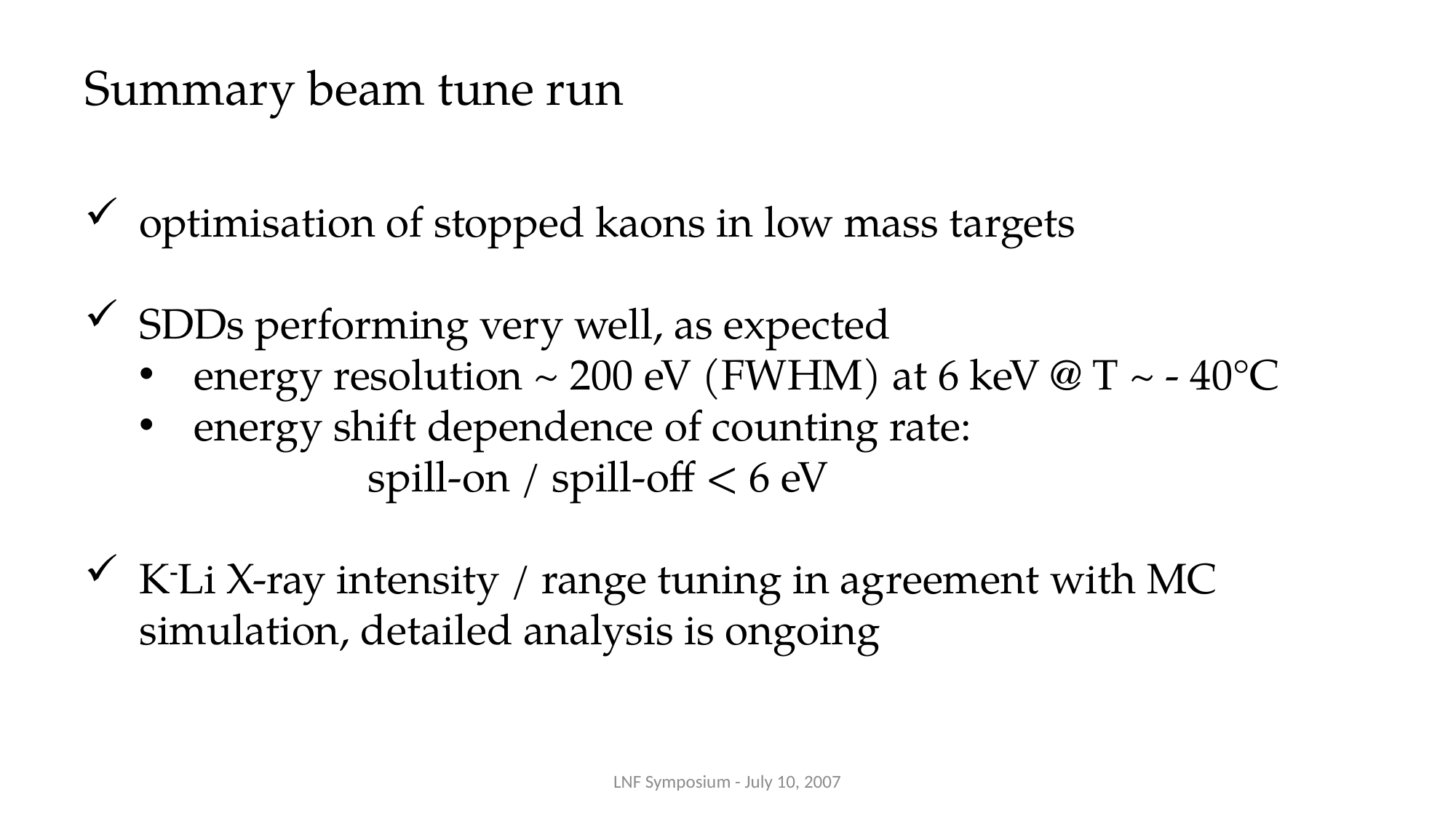

Summary beam tune run

optimisation of stopped kaons in low mass targets

SDDs performing very well, as expected
energy resolution ~ 200 eV (FWHM) at 6 keV @ T ~ - 40°C
energy shift dependence of counting rate:
		 spill-on / spill-off < 6 eV

K−Li X-ray intensity / range tuning in agreement with MC simulation, detailed analysis is ongoing

LNF Symposium - July 10, 2007